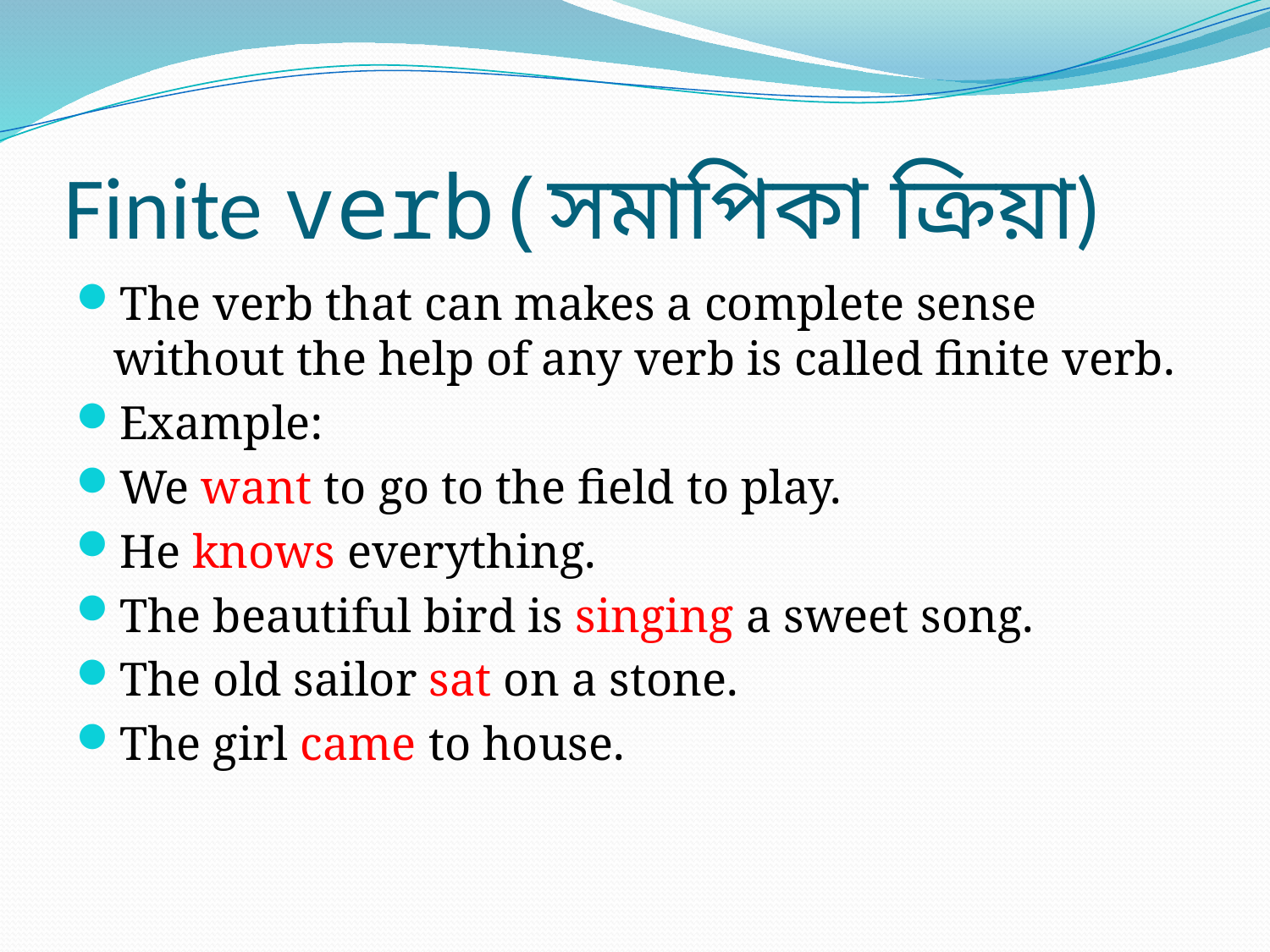

# Finite verb(সমাপিকা ক্রিয়া)
The verb that can makes a complete sense without the help of any verb is called finite verb.
Example:
We want to go to the field to play.
He knows everything.
The beautiful bird is singing a sweet song.
The old sailor sat on a stone.
The girl came to house.